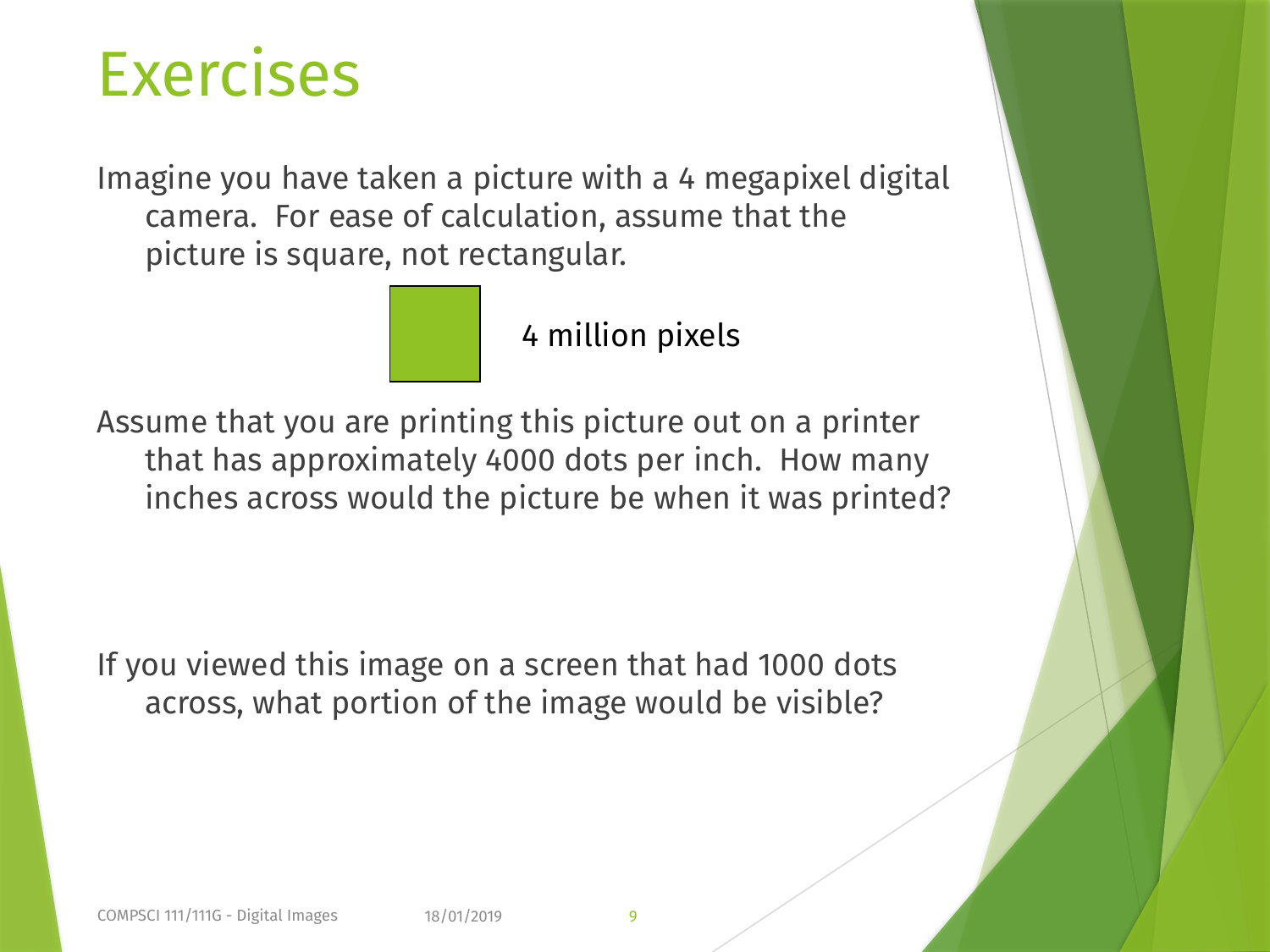

# Exercises
Imagine you have taken a picture with a 4 megapixel digital camera.  For ease of calculation, assume that the picture is square, not rectangular.

Assume that you are printing this picture out on a printer that has approximately 4000 dots per inch.  How many inches across would the picture be when it was printed?

If you viewed this image on a screen that had 1000 dots across, what portion of the image would be visible?

4 million pixels
COMPSCI 111/111G - Digital Images
18/01/2019
9